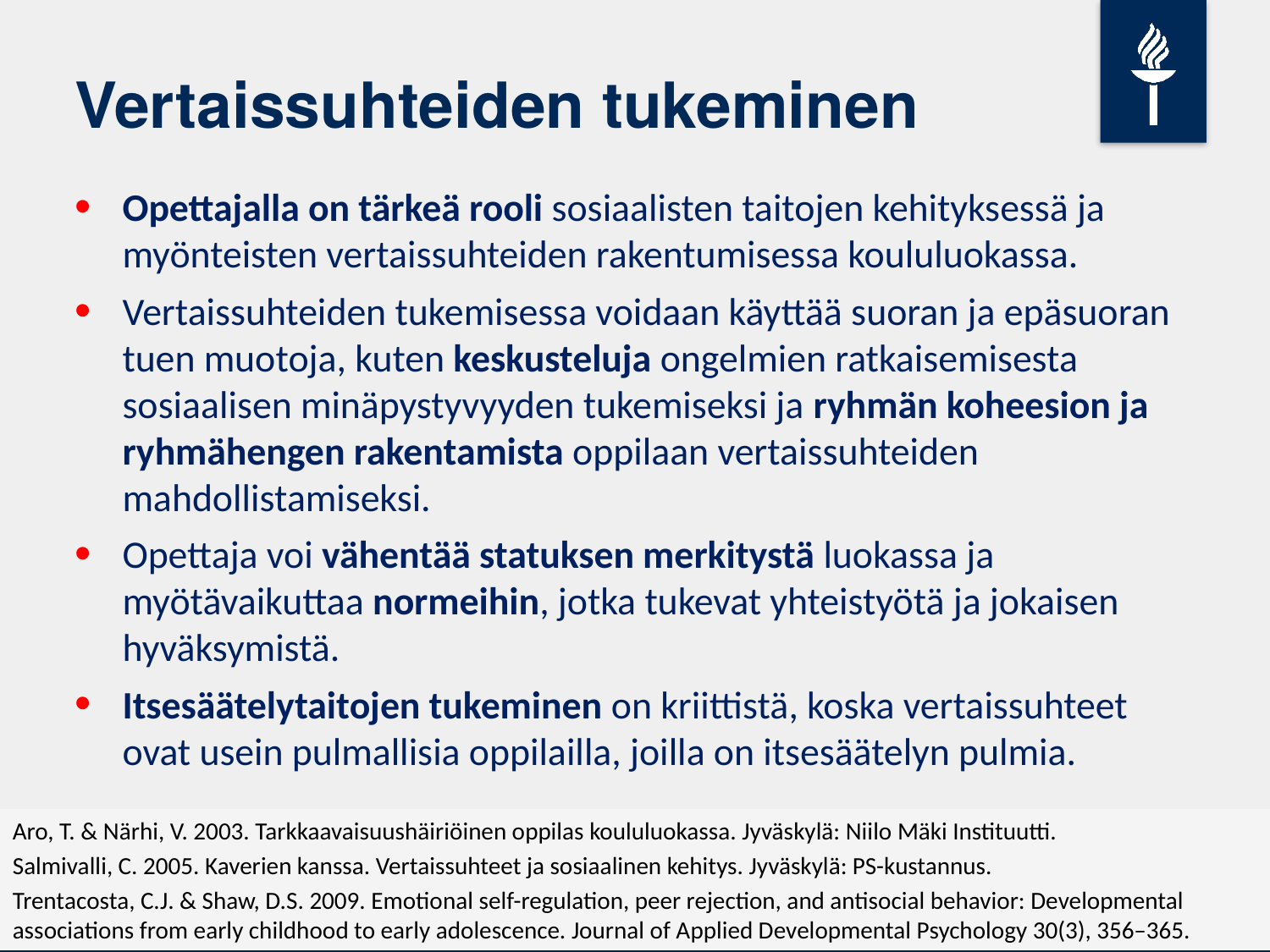

# Vertaissuhteiden tukeminen
Opettajalla on tärkeä rooli sosiaalisten taitojen kehityksessä ja myönteisten vertaissuhteiden rakentumisessa koululuokassa.
Vertaissuhteiden tukemisessa voidaan käyttää suoran ja epäsuoran tuen muotoja, kuten keskusteluja ongelmien ratkaisemisesta sosiaalisen minäpystyvyyden tukemiseksi ja ryhmän koheesion ja ryhmähengen rakentamista oppilaan vertaissuhteiden mahdollistamiseksi.
Opettaja voi vähentää statuksen merkitystä luokassa ja myötävaikuttaa normeihin, jotka tukevat yhteistyötä ja jokaisen hyväksymistä.
Itsesäätelytaitojen tukeminen on kriittistä, koska vertaissuhteet ovat usein pulmallisia oppilailla, joilla on itsesäätelyn pulmia.
Aro, T. & Närhi, V. 2003. Tarkkaavaisuushäiriöinen oppilas koululuokassa. Jyväskylä: Niilo Mäki Instituutti.
Salmivalli, C. 2005. Kaverien kanssa. Vertaissuhteet ja sosiaalinen kehitys. Jyväskylä: PS-kustannus.
Trentacosta, C.J. & Shaw, D.S. 2009. Emotional self-regulation, peer rejection, and antisocial behavior: Developmental associations from early childhood to early adolescence. Journal of Applied Developmental Psychology 30(3), 356–365.
JYU. Since 1863.
21
23.9.2025